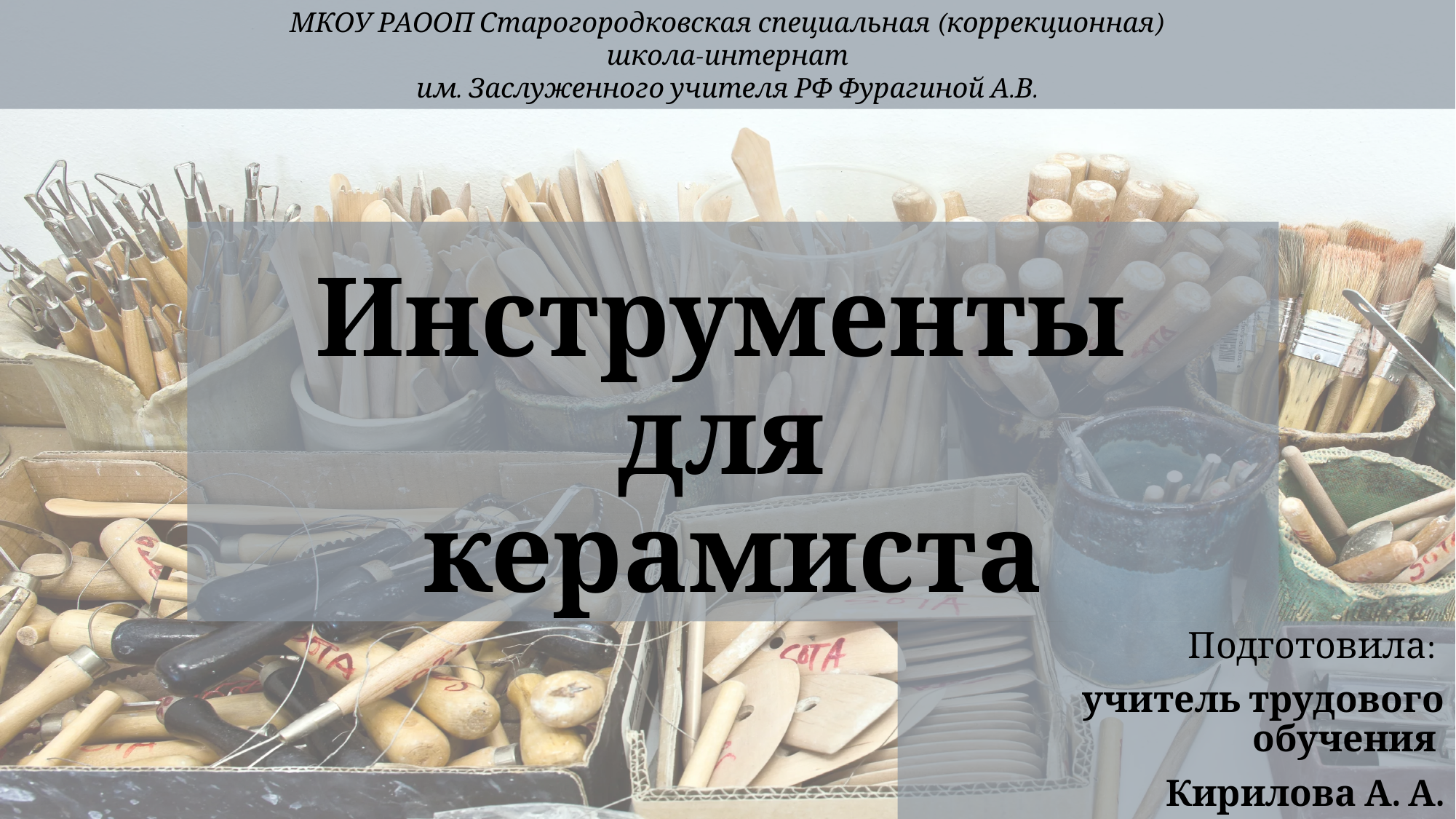

МКОУ РАООП Старогородковская специальная (коррекционная)
 школа-интернат
им. Заслуженного учителя РФ Фурагиной А.В.
# Инструменты для керамиста
Подготовила:
учитель трудового обучения
Кирилова А. А.